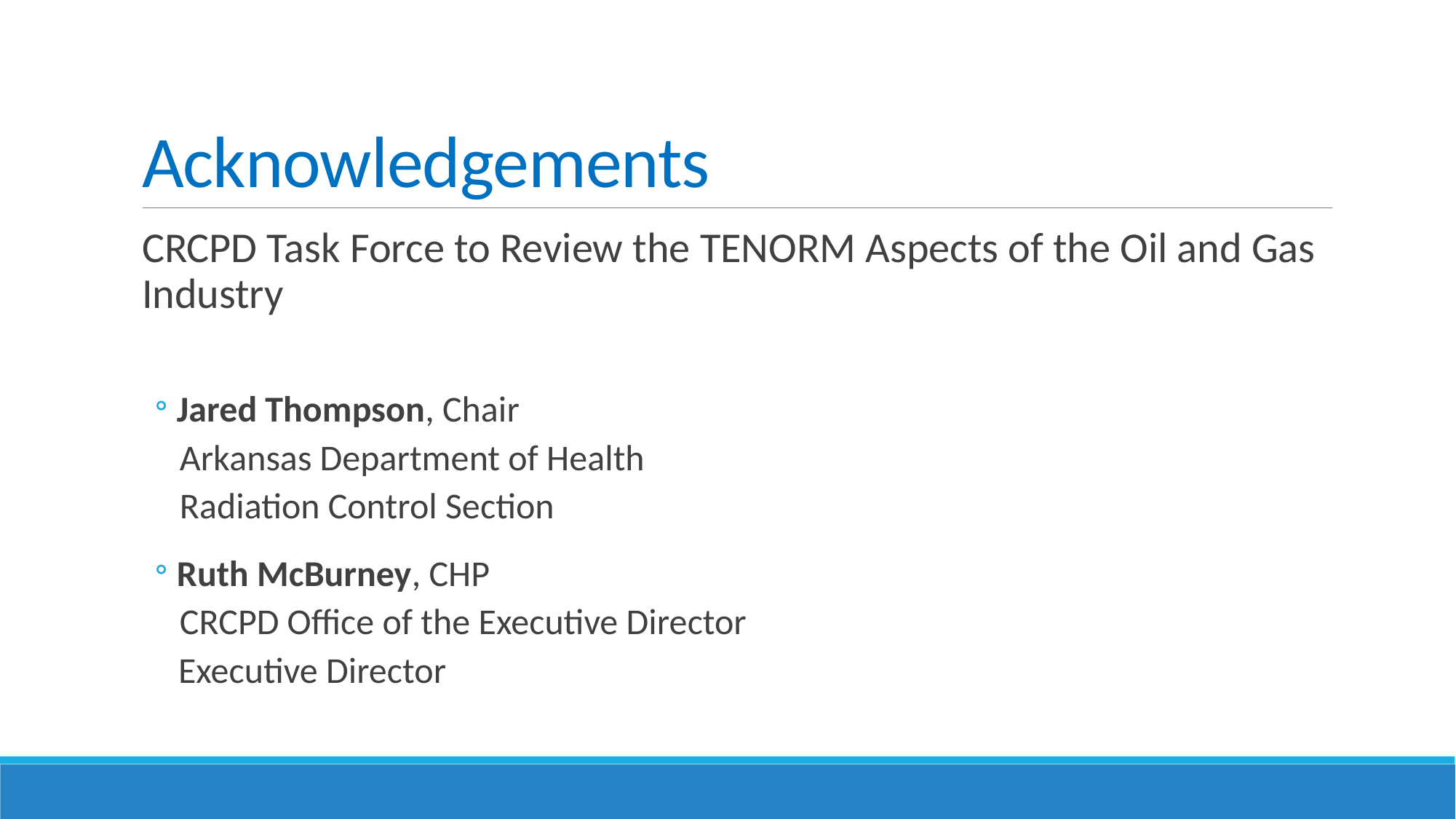

# Acknowledgements
CRCPD Task Force to Review the TENORM Aspects of the Oil and Gas Industry

Jared Thompson, Chair
   Arkansas Department of Health
   Radiation Control Section

Ruth McBurney, CHP
   CRCPD Office of the Executive Director
Executive Director